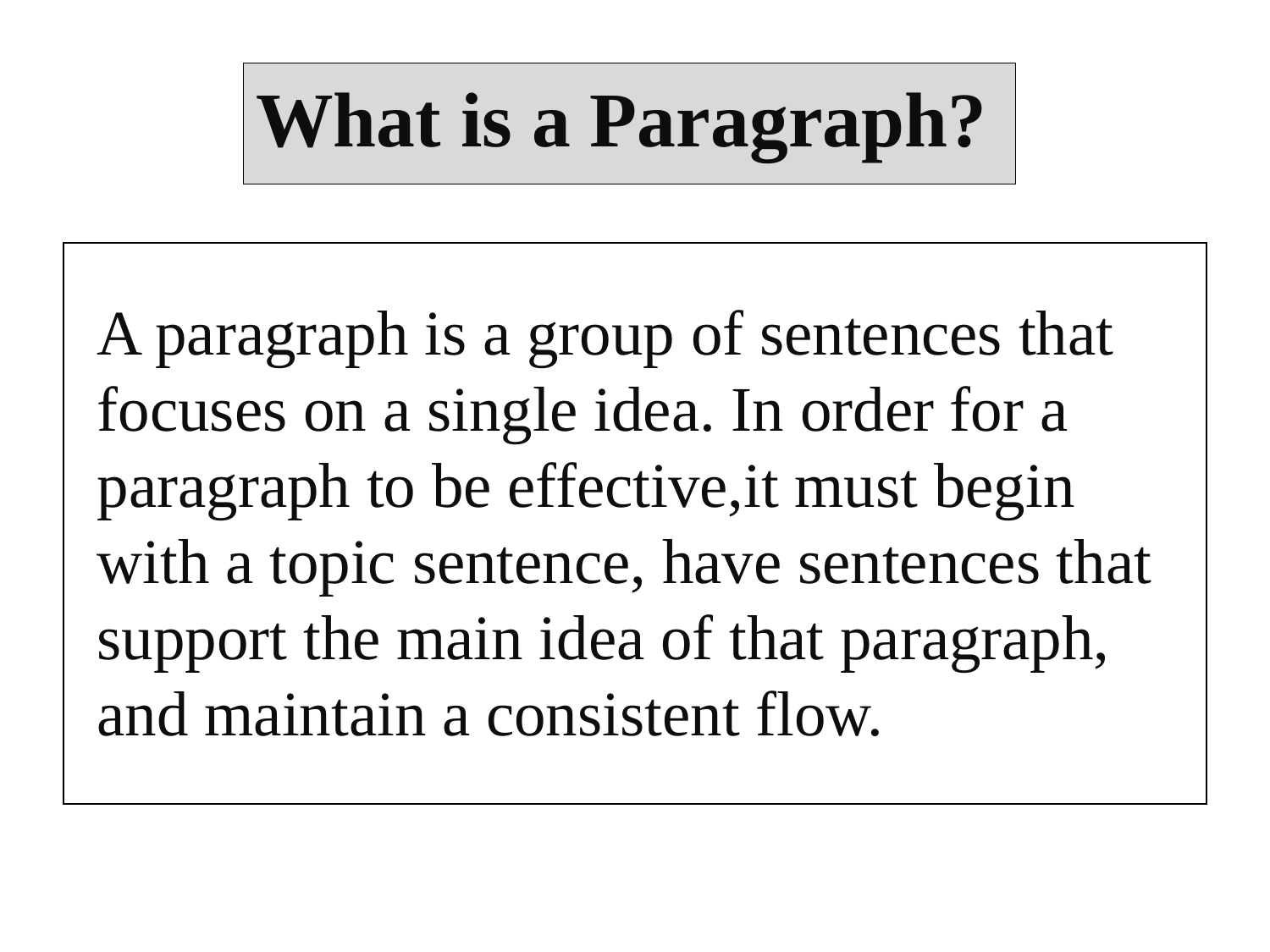

What is a Paragraph?

A paragraph is a group of sentences that focuses on a single idea. In order for a paragraph to be effective,it must begin
with a topic sentence, have sentences that support the main idea of that paragraph, and maintain a consistent flow.